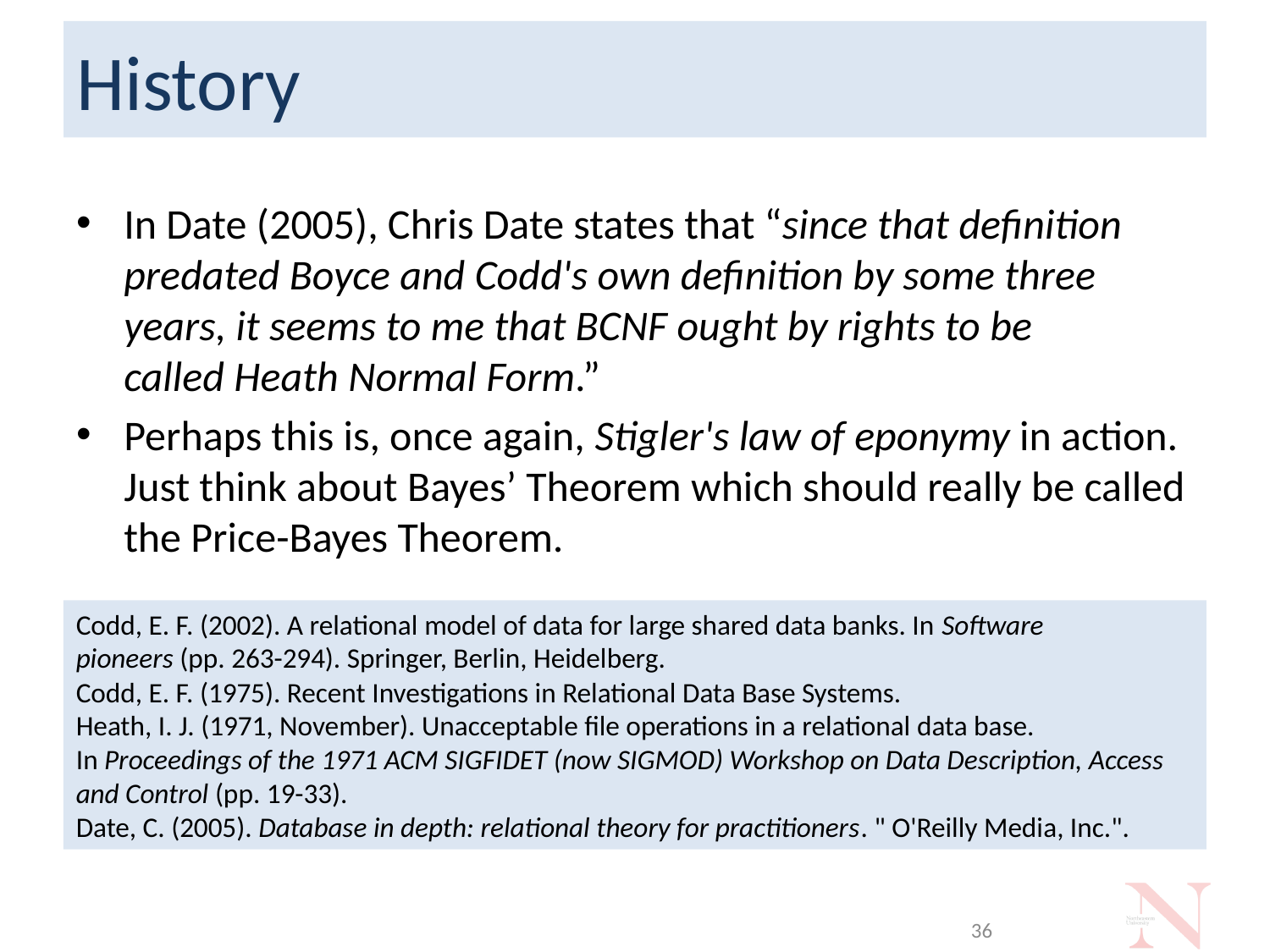

# History
In Date (2005), Chris Date states that “since that definition predated Boyce and Codd's own definition by some three years, it seems to me that BCNF ought by rights to be called Heath Normal Form.”
Perhaps this is, once again, Stigler's law of eponymy in action. Just think about Bayes’ Theorem which should really be called the Price-Bayes Theorem.

Codd, E. F. (2002). A relational model of data for large shared data banks. In Software pioneers (pp. 263-294). Springer, Berlin, Heidelberg.
Codd, E. F. (1975). Recent Investigations in Relational Data Base Systems.
Heath, I. J. (1971, November). Unacceptable file operations in a relational data base. In Proceedings of the 1971 ACM SIGFIDET (now SIGMOD) Workshop on Data Description, Access and Control (pp. 19-33).
Date, C. (2005). Database in depth: relational theory for practitioners. " O'Reilly Media, Inc.".
36